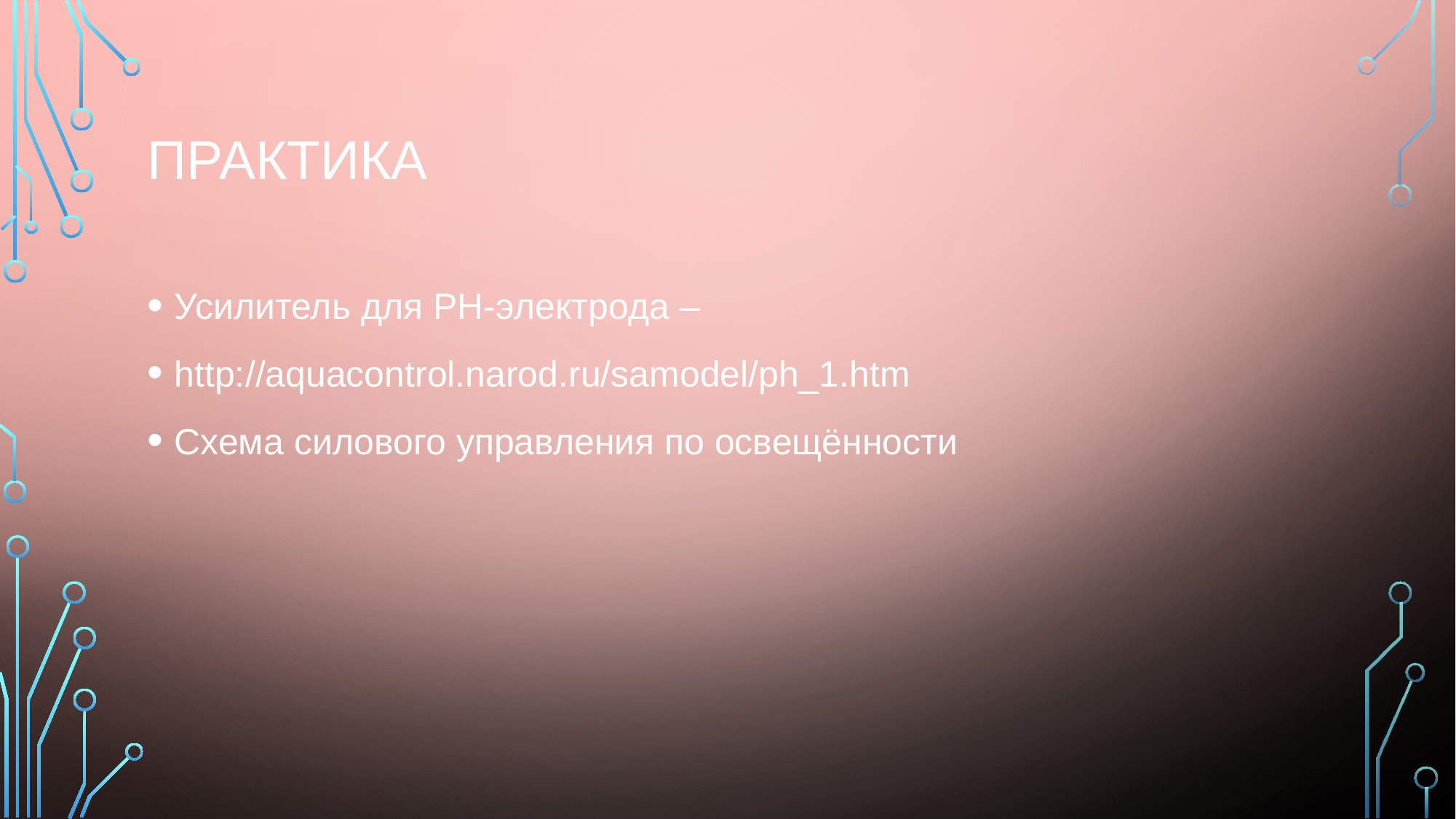

# ПРактика
Усилитель для PH-электрода –
http://aquacontrol.narod.ru/samodel/ph_1.htm
Схема силового управления по освещённости